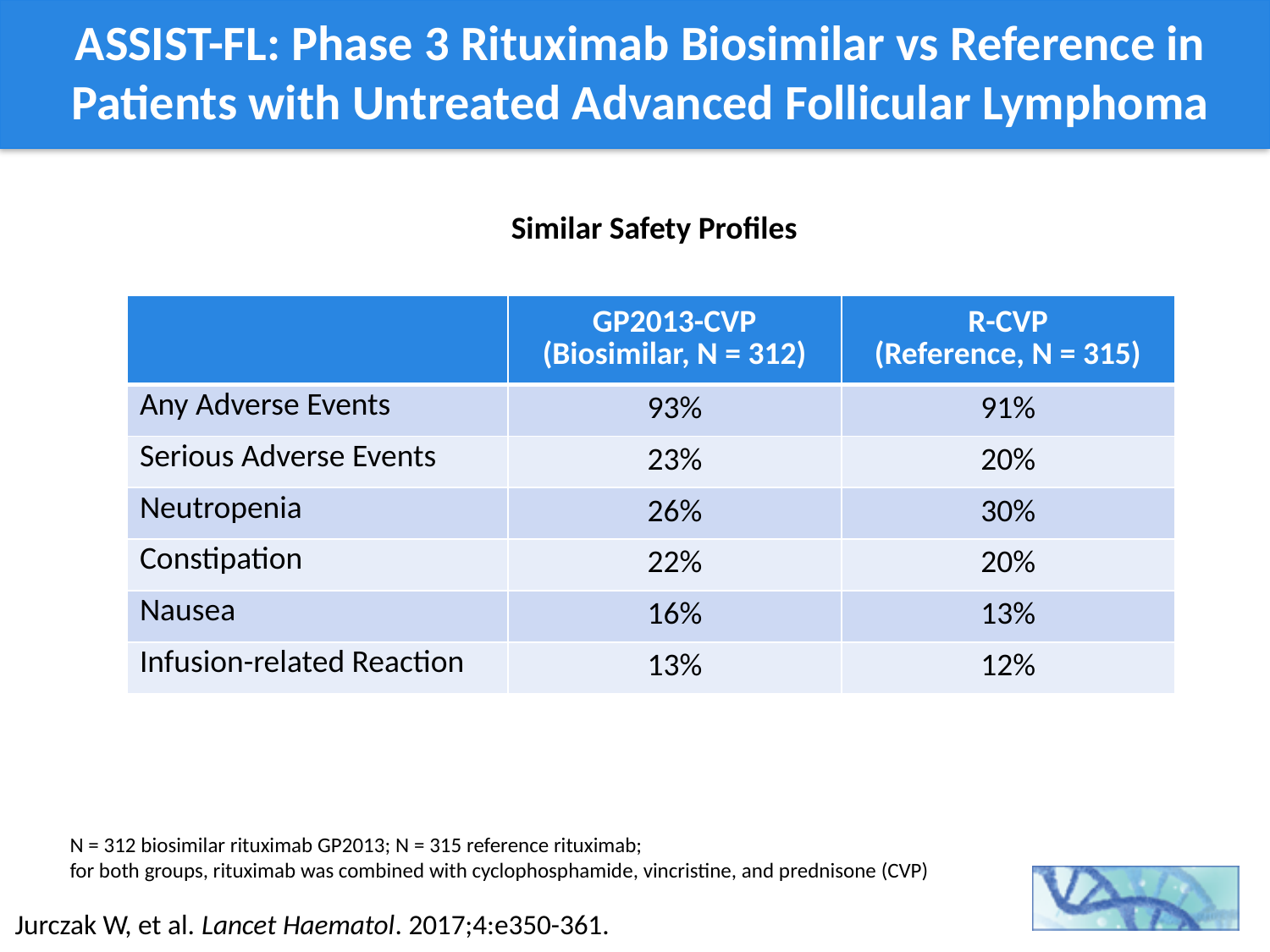

# ASSIST-FL: Phase 3 Rituximab Biosimilar vs Reference in Patients with Untreated Advanced Follicular Lymphoma
Similar Safety Profiles
|  | GP2013-CVP (Biosimilar, N = 312) | R-CVP (Reference, N = 315) |
| --- | --- | --- |
| Any Adverse Events | 93% | 91% |
| Serious Adverse Events | 23% | 20% |
| Neutropenia | 26% | 30% |
| Constipation | 22% | 20% |
| Nausea | 16% | 13% |
| Infusion-related Reaction | 13% | 12% |
N = 312 biosimilar rituximab GP2013; N = 315 reference rituximab;
for both groups, rituximab was combined with cyclophosphamide, vincristine, and prednisone (CVP)
Jurczak W, et al. Lancet Haematol. 2017;4:e350-361.